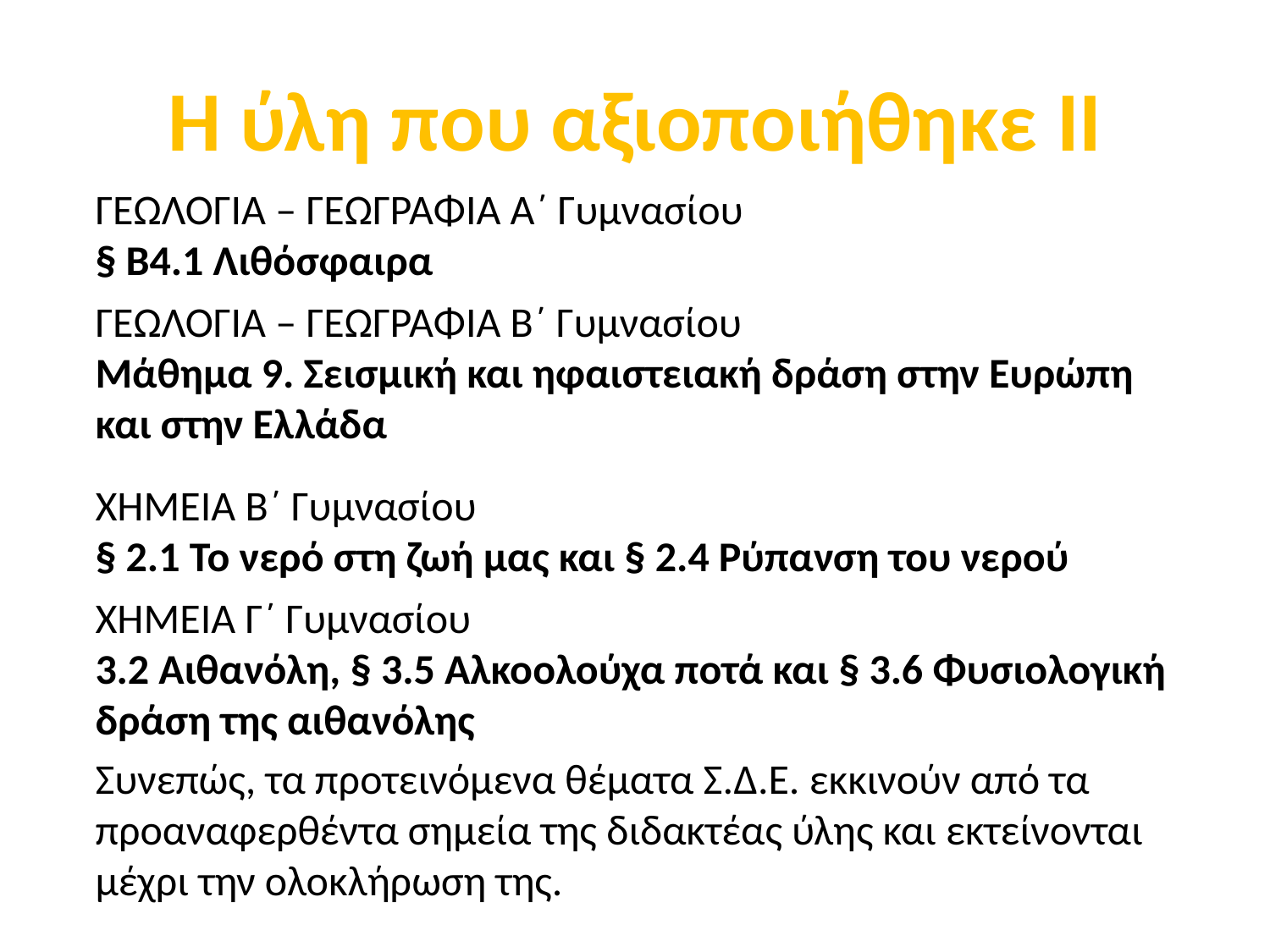

# Η ύλη που αξιοποιήθηκε II
	ΓΕΩΛΟΓΙΑ – ΓΕΩΓΡΑΦΙΑ Α΄ Γυμνασίου
	§ Β4.1 Λιθόσφαιρα
	ΓΕΩΛΟΓΙΑ – ΓΕΩΓΡΑΦΙΑ Β΄ Γυμνασίου
	Μάθημα 9. Σεισμική και ηφαιστειακή δράση στην Ευρώπη και στην Ελλάδα
 	ΧΗΜΕΙΑ Β΄ Γυμνασίου
	§ 2.1 Το νερό στη ζωή μας και § 2.4 Ρύπανση του νερού
	ΧΗΜΕΙΑ Γ΄ Γυμνασίου
	3.2 Αιθανόλη, § 3.5 Αλκοολούχα ποτά και § 3.6 Φυσιολογική δράση της αιθανόλης
 	Συνεπώς, τα προτεινόμενα θέματα Σ.Δ.Ε. εκκινούν από τα προαναφερθέντα σημεία της διδακτέας ύλης και εκτείνονται μέχρι την ολοκλήρωση της.